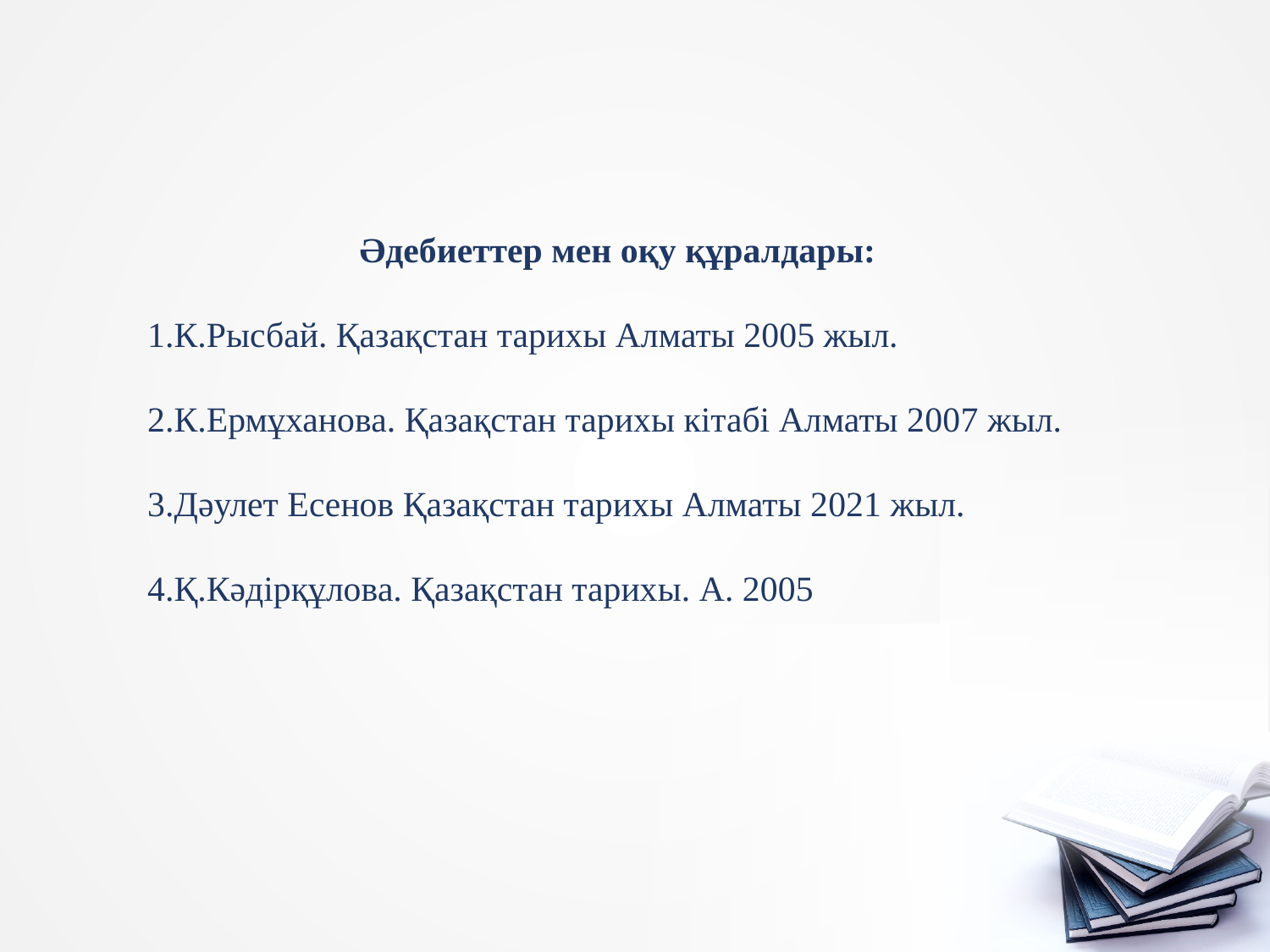

Әдебиеттер мен оқу құралдары:

1.К.Рысбай. Қазақстан тарихы Алматы 2005 жыл.

2.К.Ермұханова. Қазақстан тарихы кітабі Алматы 2007 жыл.

3.Дәулет Есенов Қазақстан тарихы Алматы 2021 жыл.

4.Қ.Кәдірқұлова. Қазақстан тарихы. А. 2005